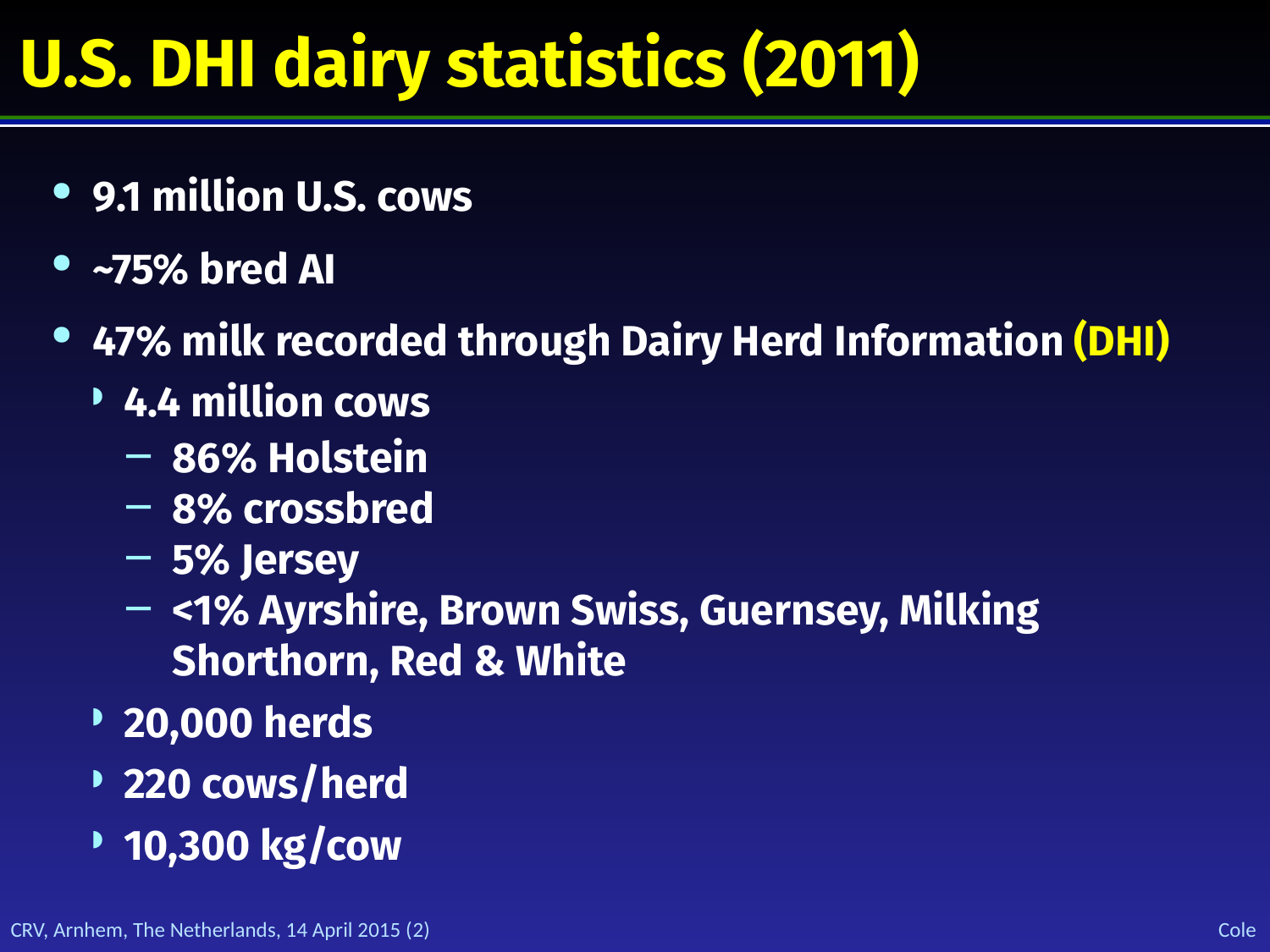

# U.S. DHI dairy statistics (2011)
9.1 million U.S. cows
~75% bred AI
47% milk recorded through Dairy Herd Information (DHI)
4.4 million cows
86% Holstein
8% crossbred
5% Jersey
<1% Ayrshire, Brown Swiss, Guernsey, Milking Shorthorn, Red & White
20,000 herds
220 cows/herd
10,300 kg/cow